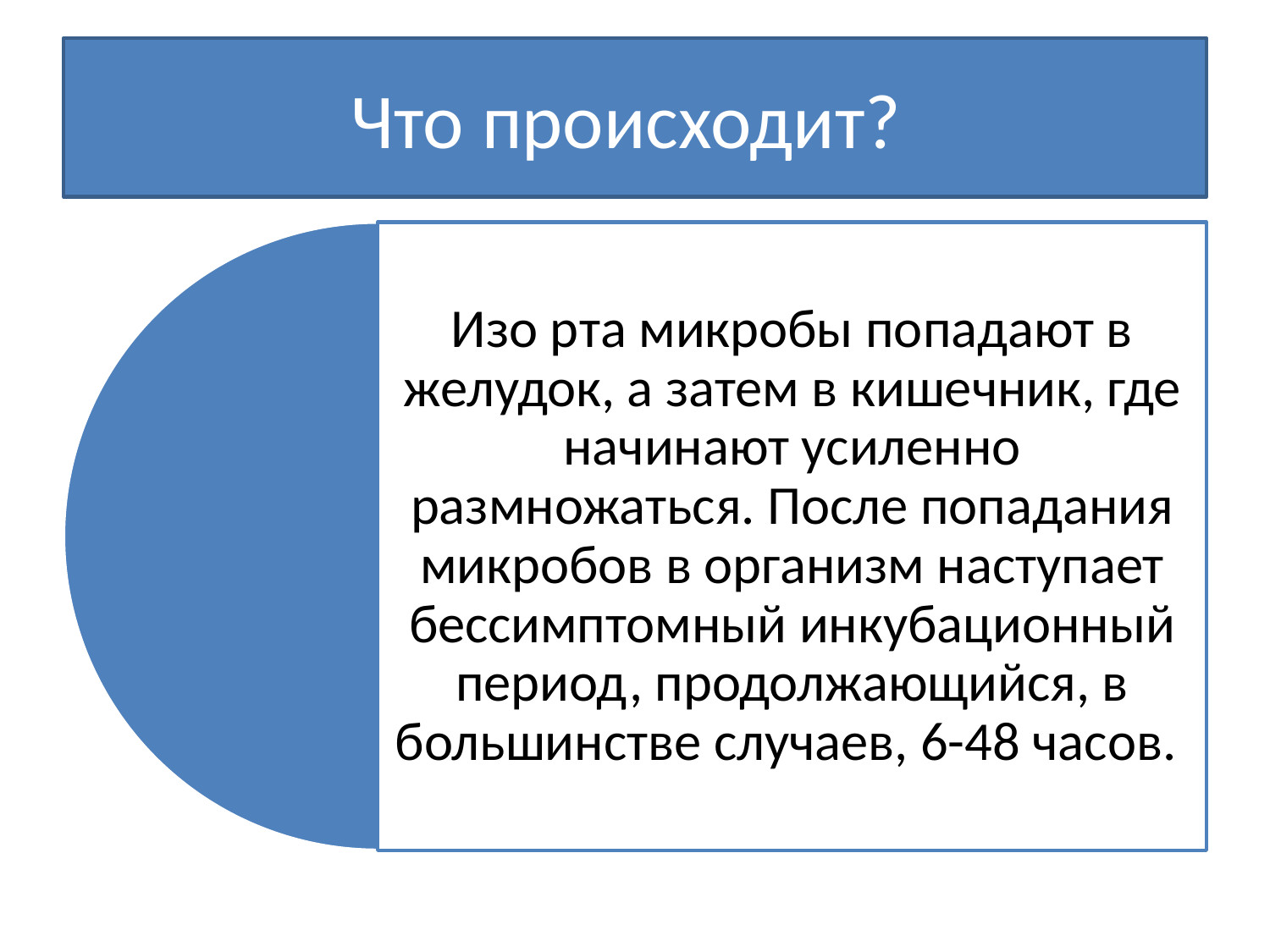

# Что происходит?
Изо рта микробы попадают в желудок, а затем в кишечник, где начинают усиленно размножаться. После попадания микробов в организм наступает бессимптомный инкубационный период, продолжающийся, в большинстве случаев, 6-48 часов.